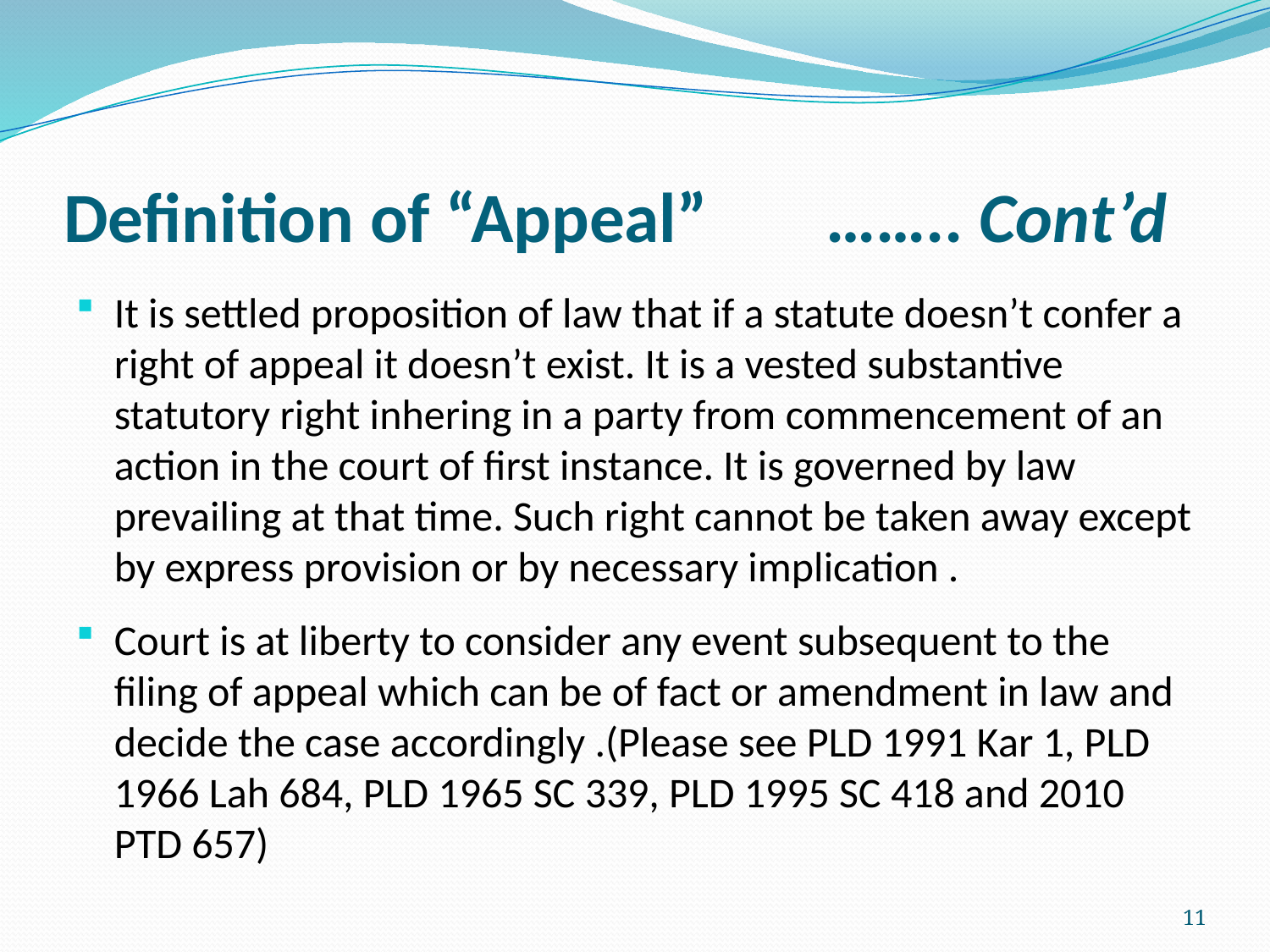

# Definition of “Appeal”	…….. Cont’d
It is settled proposition of law that if a statute doesn’t confer a right of appeal it doesn’t exist. It is a vested substantive statutory right inhering in a party from commencement of an action in the court of first instance. It is governed by law prevailing at that time. Such right cannot be taken away except by express provision or by necessary implication .
Court is at liberty to consider any event subsequent to the filing of appeal which can be of fact or amendment in law and decide the case accordingly .(Please see PLD 1991 Kar 1, PLD 1966 Lah 684, PLD 1965 SC 339, PLD 1995 SC 418 and 2010 PTD 657)
11